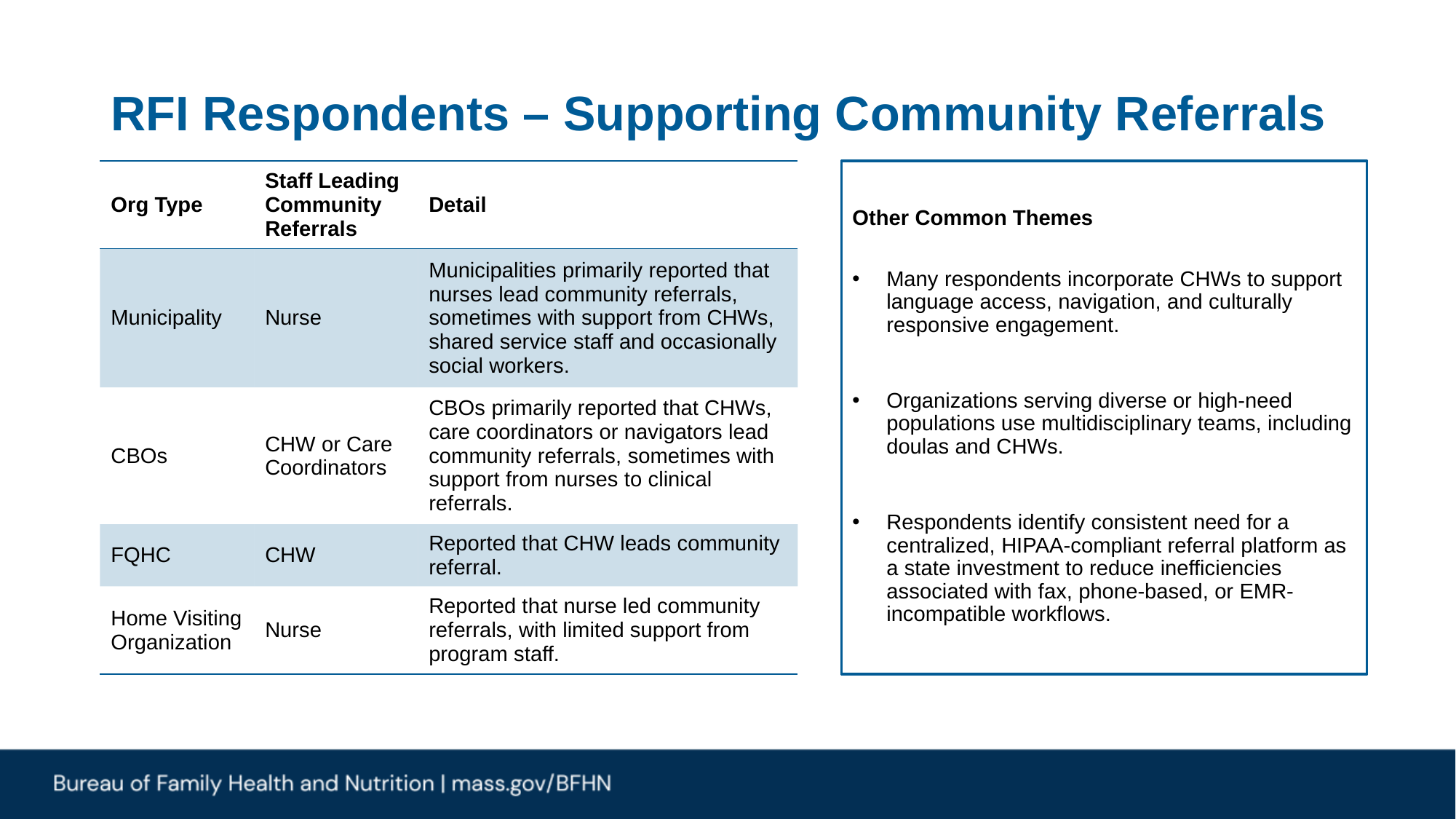

# RFI Respondents – Supporting Community Referrals

Other Common Themes
Many respondents incorporate CHWs to support language access, navigation, and culturally responsive engagement.

Organizations serving diverse or high-need populations use multidisciplinary teams, including doulas and CHWs.

Respondents identify consistent need for a centralized, HIPAA-compliant referral platform as a state investment to reduce inefficiencies associated with fax, phone-based, or EMR-incompatible workflows.

| Org Type | Staff Leading Community Referrals | Detail |
| --- | --- | --- |
| Municipality | Nurse | Municipalities primarily reported that nurses lead community referrals, sometimes with support from CHWs, shared service staff and occasionally social workers. |
| CBOs | CHW or Care Coordinators | CBOs primarily reported that CHWs, care coordinators or navigators lead community referrals, sometimes with support from nurses to clinical referrals. |
| FQHC | CHW | Reported that CHW leads community referral. |
| Home Visiting Organization | Nurse | Reported that nurse led community referrals, with limited support from program staff. |